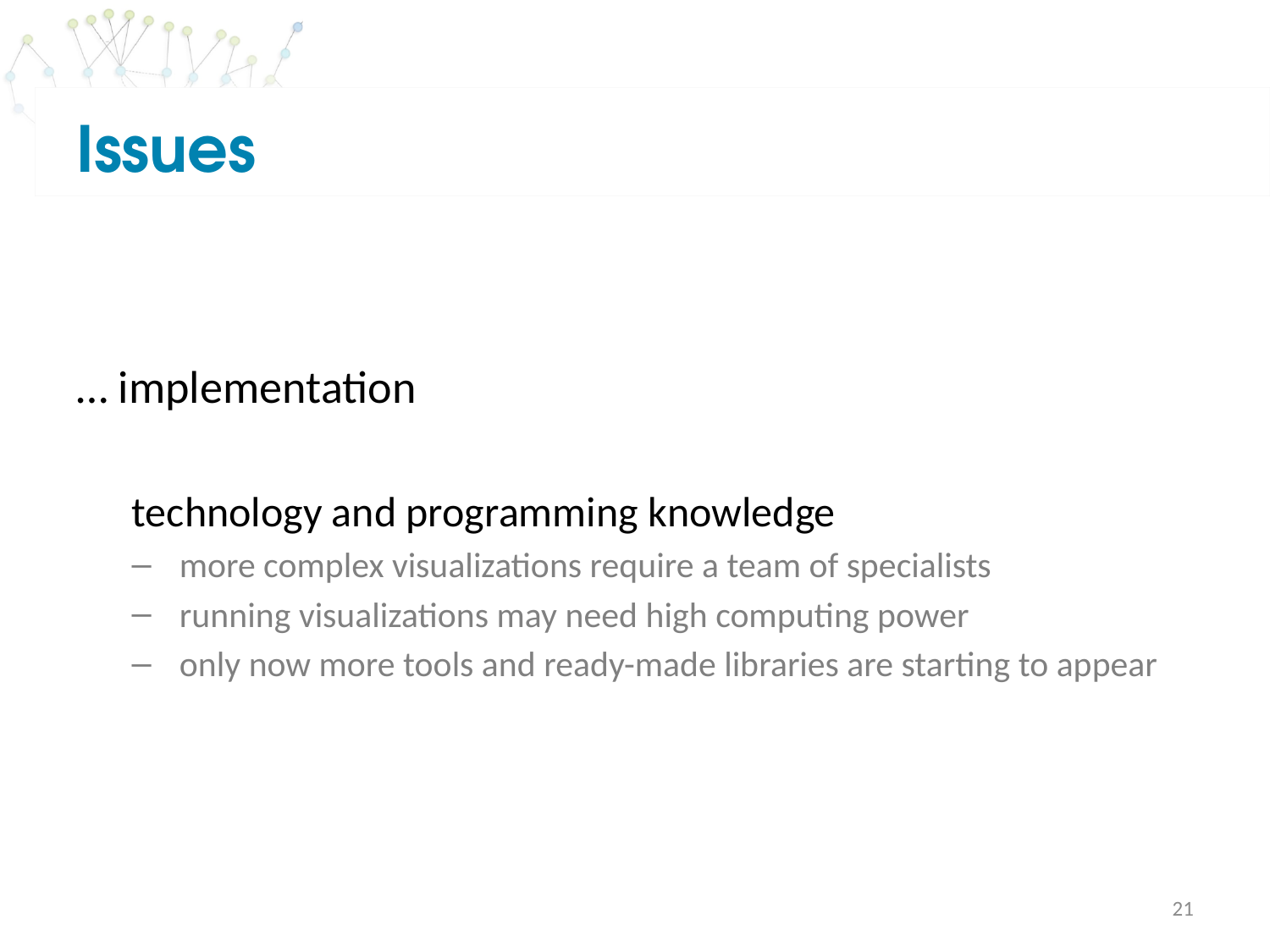

# Issues

… implementation

technology and programming knowledge
more complex visualizations require a team of specialists
running visualizations may need high computing power
only now more tools and ready-made libraries are starting to appear
21